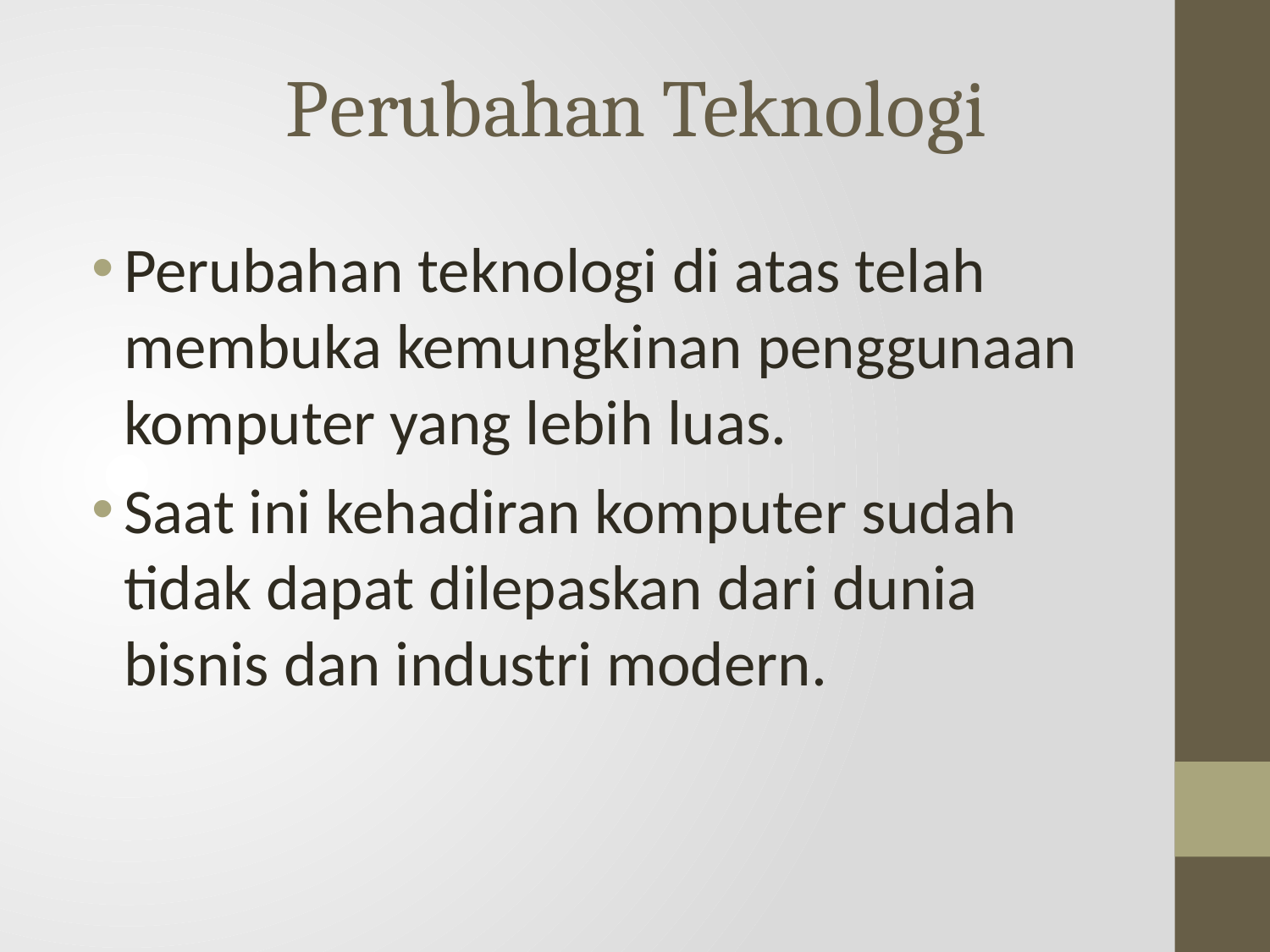

# Perubahan Teknologi
Perubahan teknologi di atas telah membuka kemungkinan penggunaan komputer yang lebih luas.
Saat ini kehadiran komputer sudah tidak dapat dilepaskan dari dunia bisnis dan industri modern.